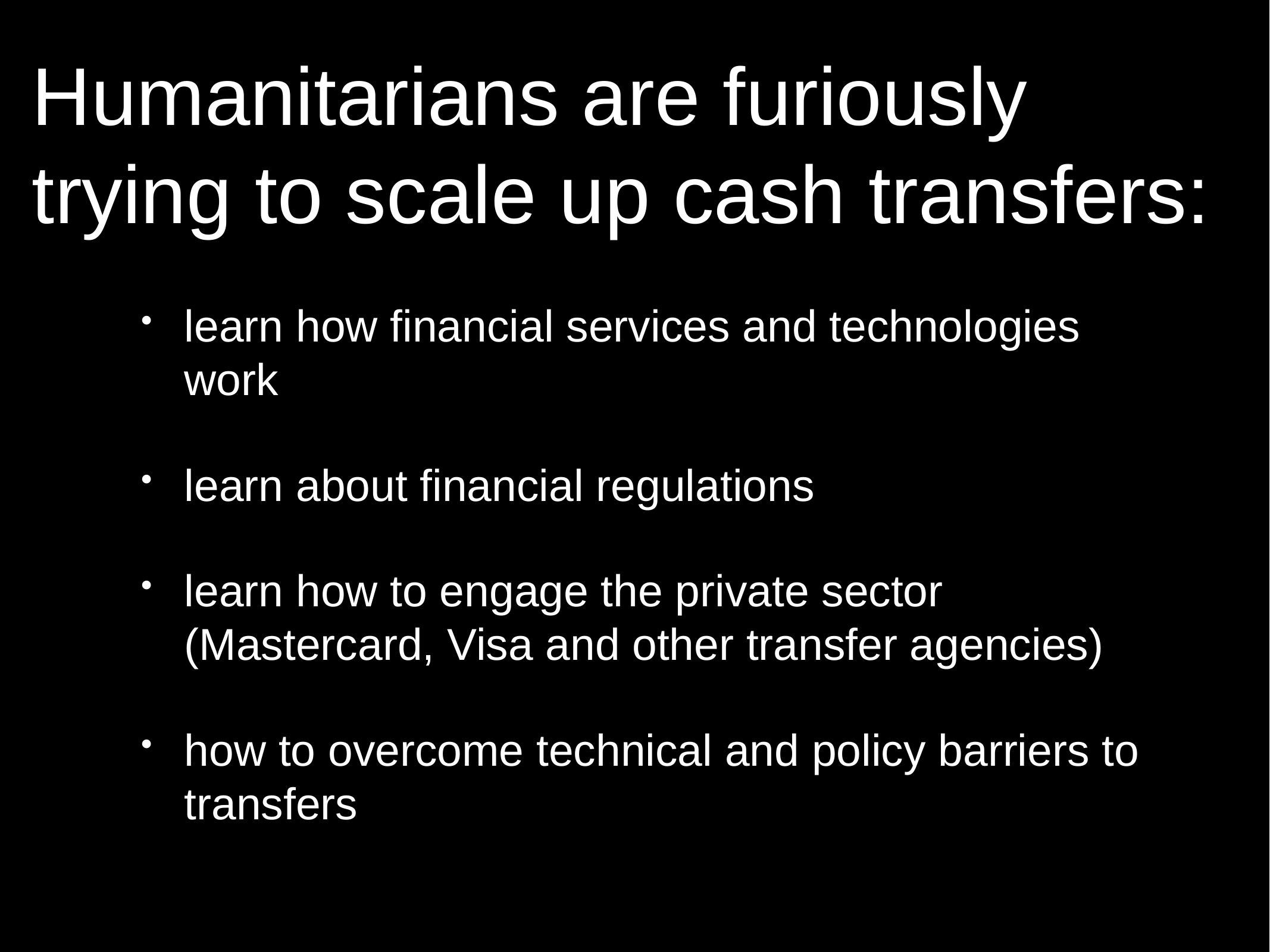

Humanitarians are furiously trying to scale up cash transfers:
learn how financial services and technologies work
learn about financial regulations
learn how to engage the private sector (Mastercard, Visa and other transfer agencies)
how to overcome technical and policy barriers to transfers